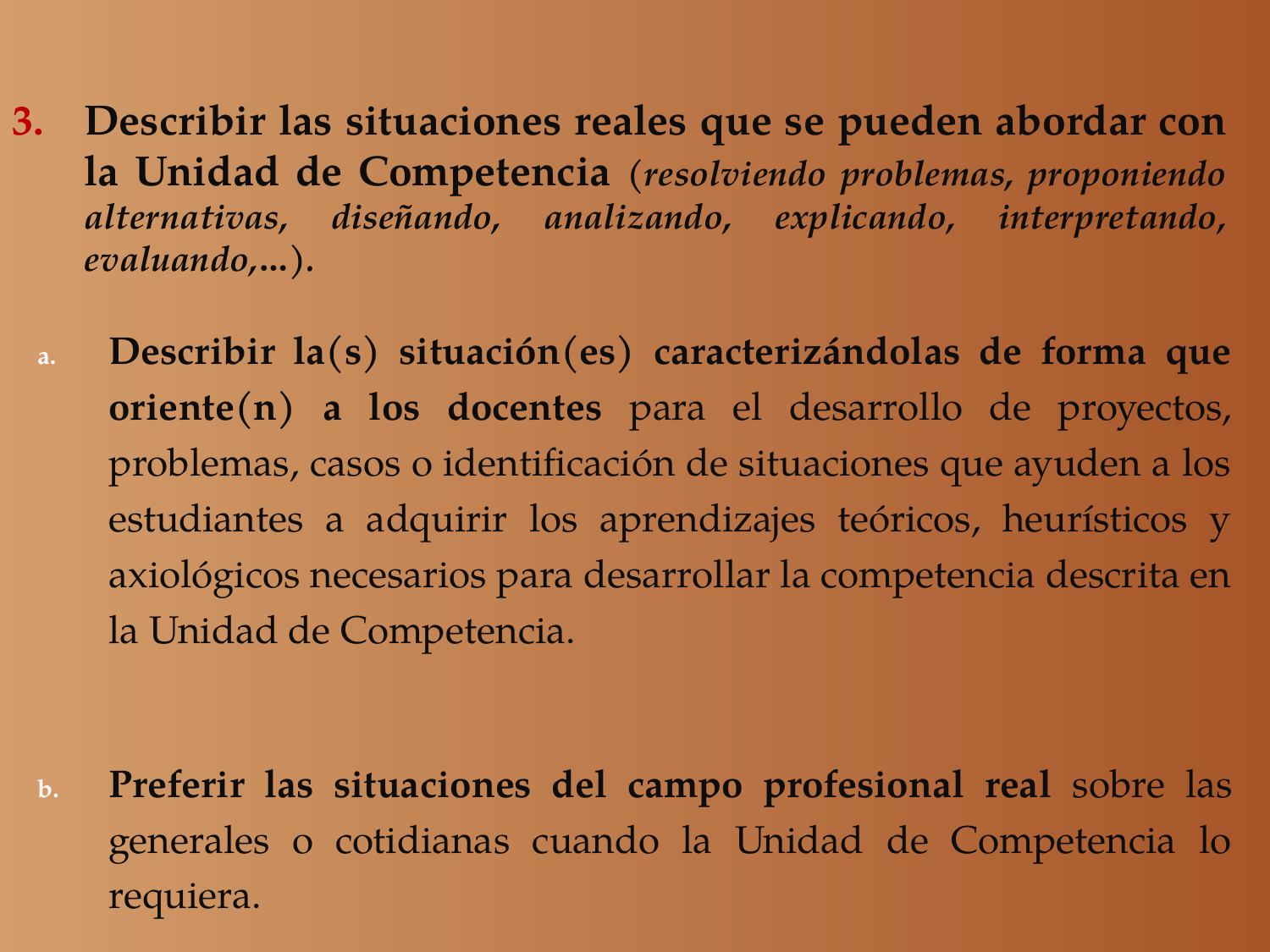

Describir las situaciones reales que se pueden abordar con la Unidad de Competencia (resolviendo problemas, proponiendo alternativas, diseñando, analizando, explicando, interpretando, evaluando,…).
Describir la(s) situación(es) caracterizándolas de forma que oriente(n) a los docentes para el desarrollo de proyectos, problemas, casos o identificación de situaciones que ayuden a los estudiantes a adquirir los aprendizajes teóricos, heurísticos y axiológicos necesarios para desarrollar la competencia descrita en la Unidad de Competencia.

Preferir las situaciones del campo profesional real sobre las generales o cotidianas cuando la Unidad de Competencia lo requiera.